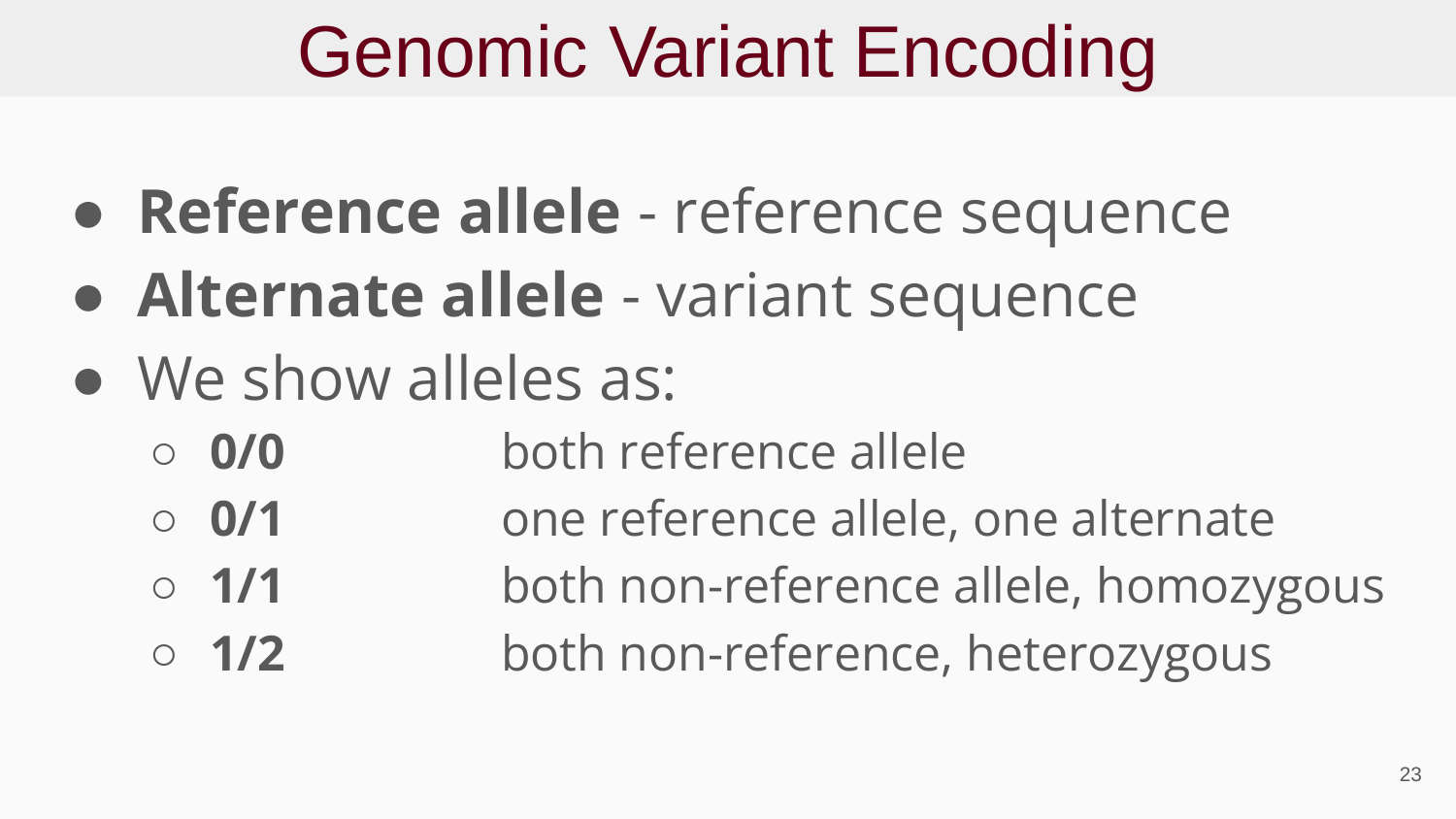

# Genomic Variant Encoding
Reference allele - reference sequence
Alternate allele - variant sequence
We show alleles as:
0/0		both reference allele
0/1		one reference allele, one alternate
1/1		both non-reference allele, homozygous
1/2		both non-reference, heterozygous
23